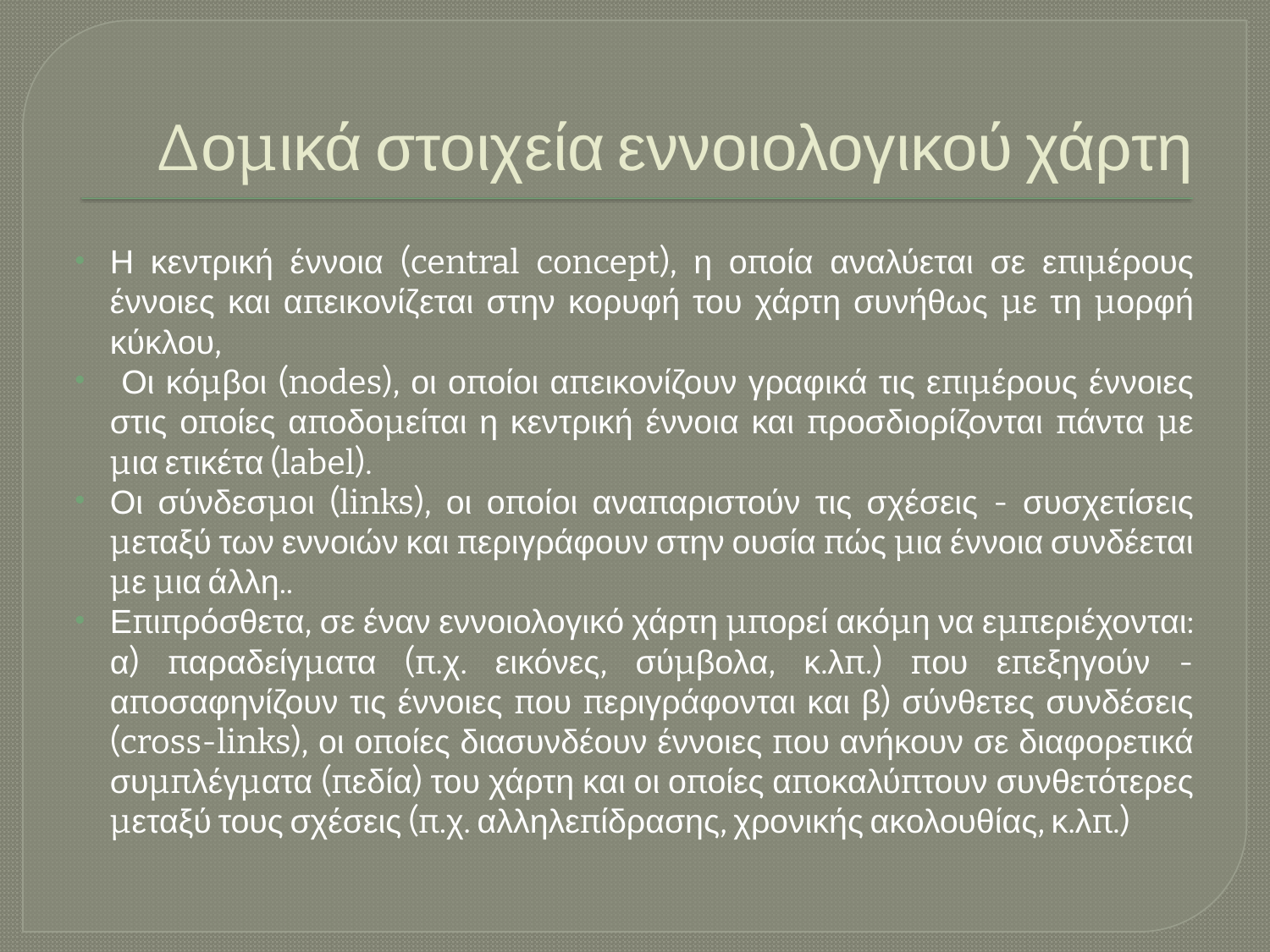

# Δομικά στοιχεία εννοιολογικού χάρτη
Η κεντρική έννοια (central concept), η οποία αναλύεται σε επιμέρους έννοιες και απεικονίζεται στην κορυφή του χάρτη συνήθως με τη μορφή κύκλου,
 Οι κόμβοι (nodes), οι οποίοι απεικονίζουν γραφικά τις επιμέρους έννοιες στις οποίες αποδομείται η κεντρική έννοια και προσδιορίζονται πάντα με μια ετικέτα (label).
Οι σύνδεσμοι (links), οι οποίοι αναπαριστούν τις σχέσεις - συσχετίσεις μεταξύ των εννοιών και περιγράφουν στην ουσία πώς μια έννοια συνδέεται με μια άλλη..
Επιπρόσθετα, σε έναν εννοιολογικό χάρτη μπορεί ακόμη να εμπεριέχονται: α) παραδείγματα (π.χ. εικόνες, σύμβολα, κ.λπ.) που επεξηγούν - αποσαφηνίζουν τις έννοιες που περιγράφονται και β) σύνθετες συνδέσεις (cross-links), οι οποίες διασυνδέουν έννοιες που ανήκουν σε διαφορετικά συμπλέγματα (πεδία) του χάρτη και οι οποίες αποκαλύπτουν συνθετότερες μεταξύ τους σχέσεις (π.χ. αλληλεπίδρασης, χρονικής ακολουθίας, κ.λπ.)